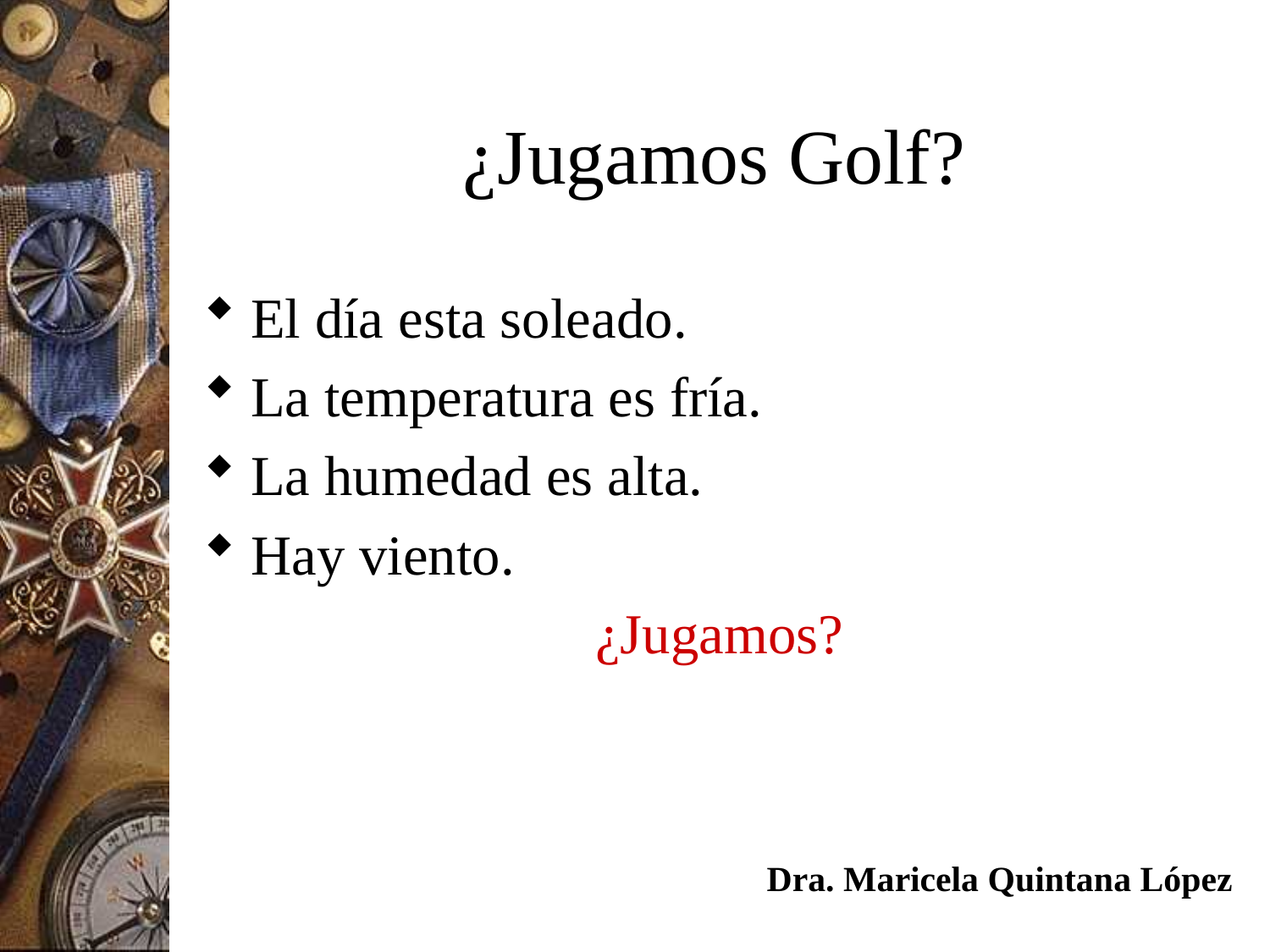

# ¿Jugamos Golf?
El día esta soleado.
La temperatura es fría.
La humedad es alta.
Hay viento.
¿Jugamos?
Dra. Maricela Quintana López